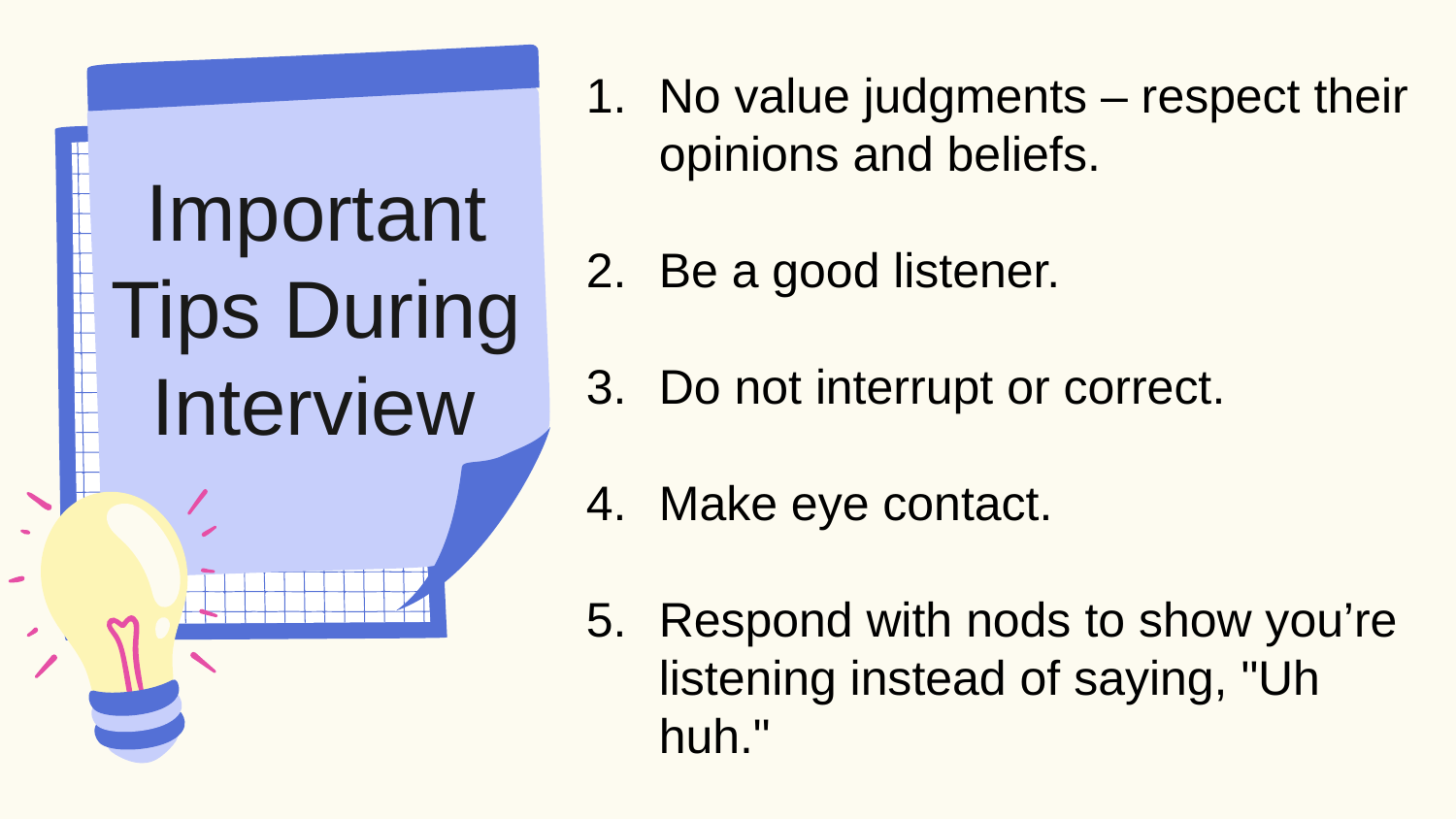

No value judgments – respect their opinions and beliefs.
Be a good listener.

Do not interrupt or correct.

Make eye contact.

Respond with nods to show you’re listening instead of saying, "Uh huh."

Important Tips During Interview (1 of 2)